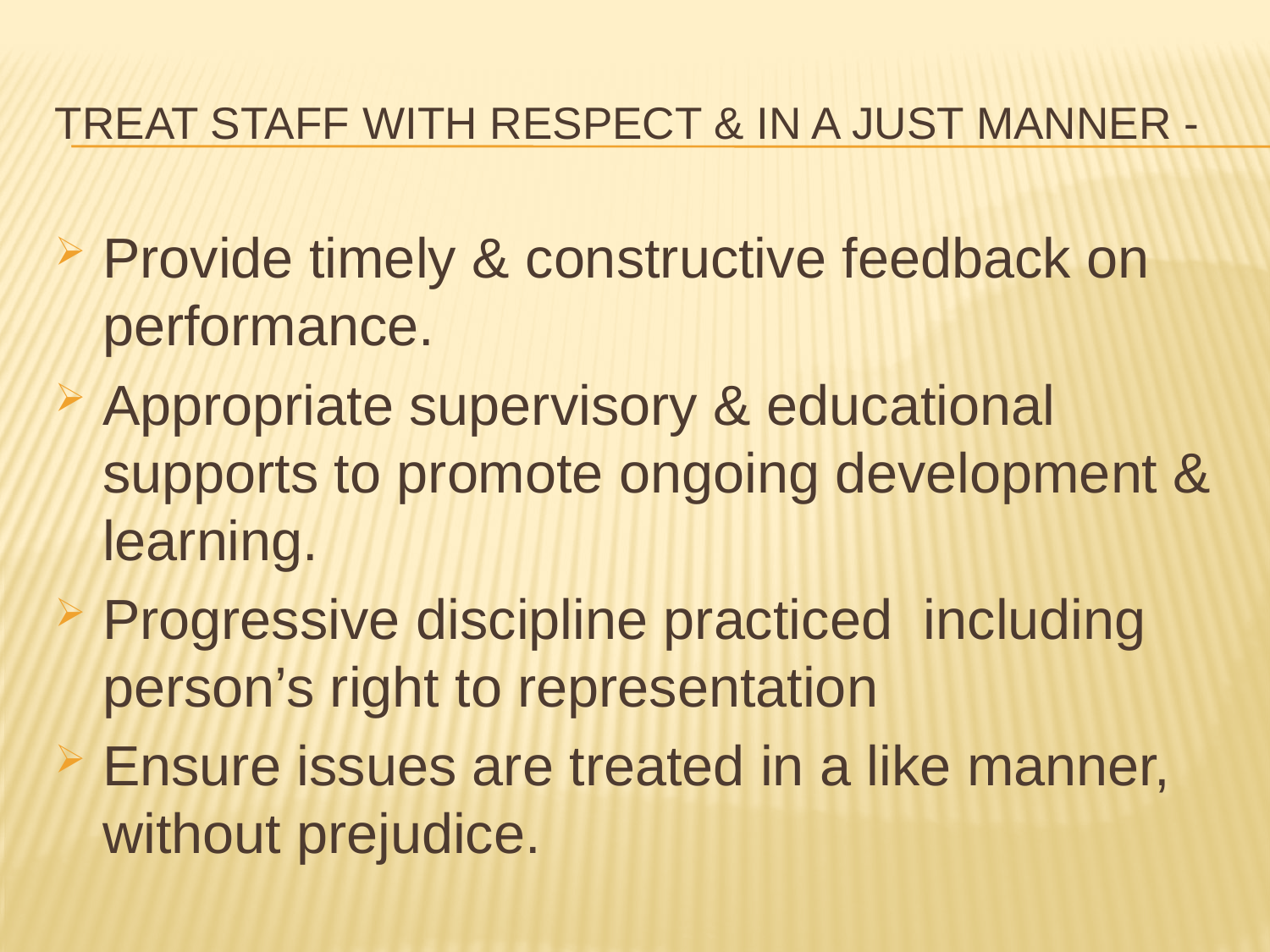

# Treat Staff with respect & in a just manner -
Provide timely & constructive feedback on performance.
Appropriate supervisory & educational supports to promote ongoing development & learning.
Progressive discipline practiced  including person’s right to representation
Ensure issues are treated in a like manner, without prejudice.